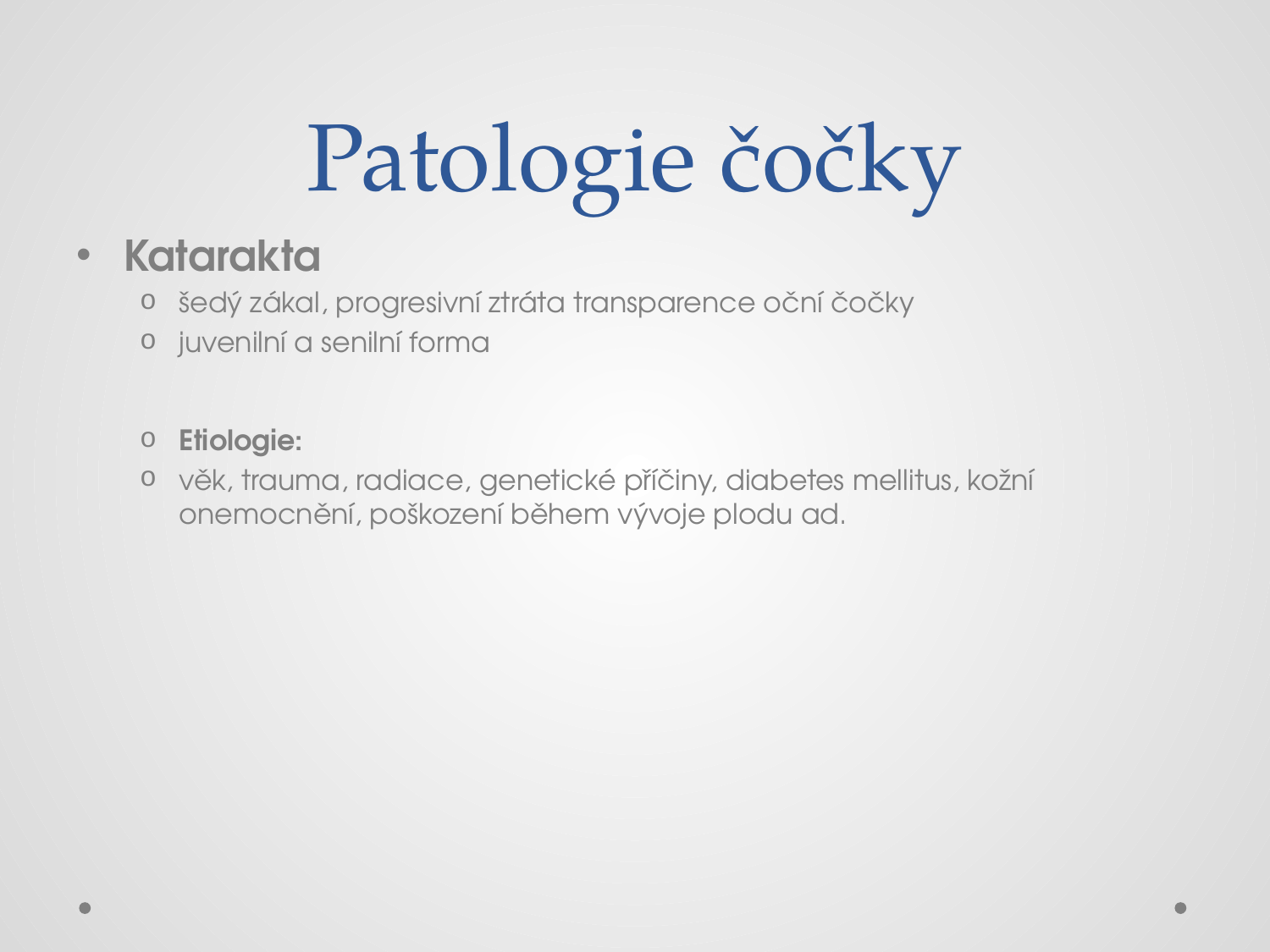

# Patologie čočky
Katarakta
šedý zákal, progresivní ztráta transparence oční čočky
juvenilní a senilní forma

Etiologie:
věk, trauma, radiace, genetické příčiny, diabetes mellitus, kožní onemocnění, poškození během vývoje plodu ad.